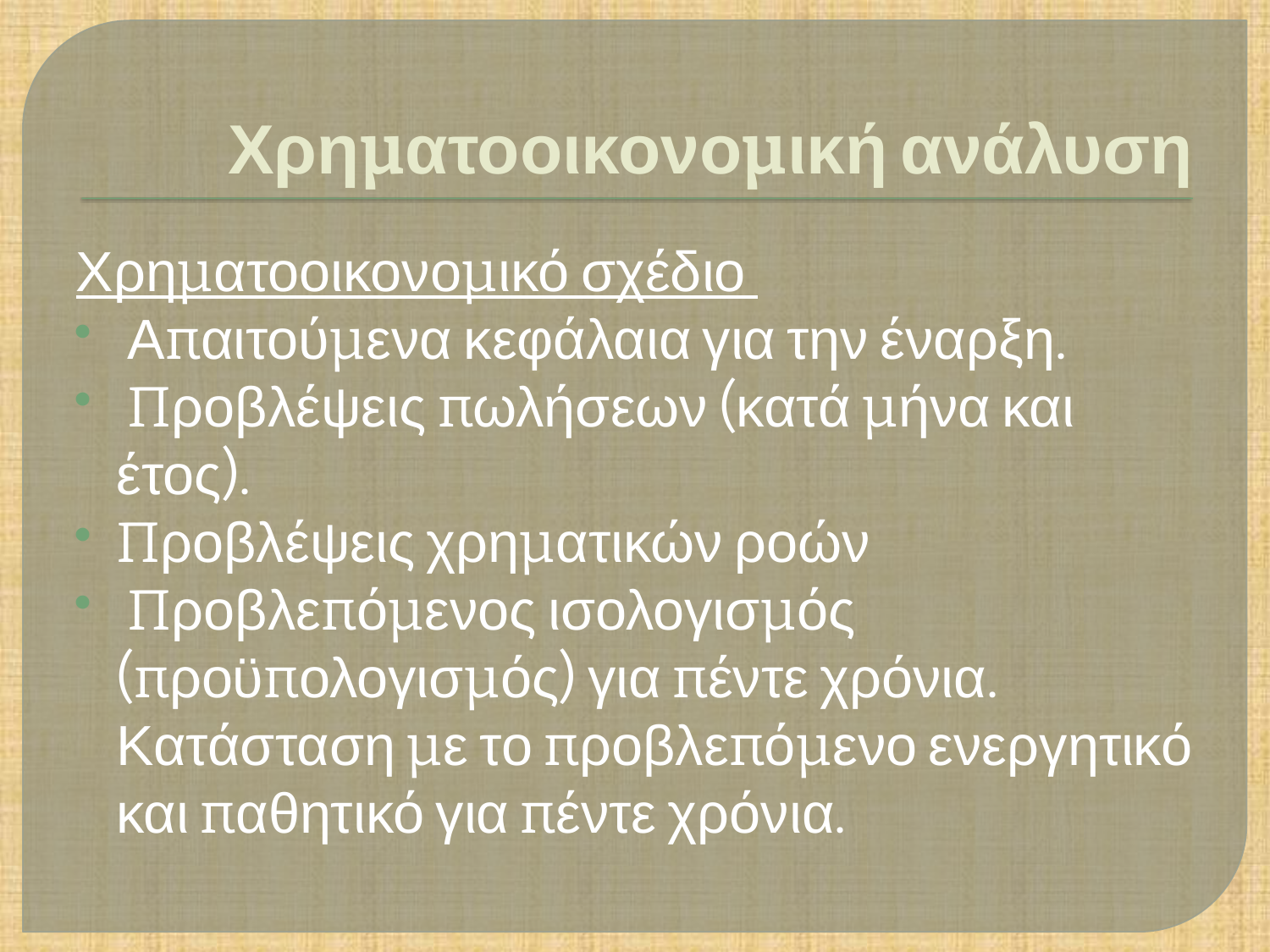

# Χρηματοοικονομική ανάλυση
Χρηματοοικονομικό σχέδιο
 Απαιτούμενα κεφάλαια για την έναρξη.
 Προβλέψεις πωλήσεων (κατά μήνα και έτος).
Προβλέψεις χρηματικών ροών
 Προβλεπόμενος ισολογισμός (προϋπολογισμός) για πέντε χρόνια. Κατάσταση με το προβλεπόμενο ενεργητικό και παθητικό για πέντε χρόνια.